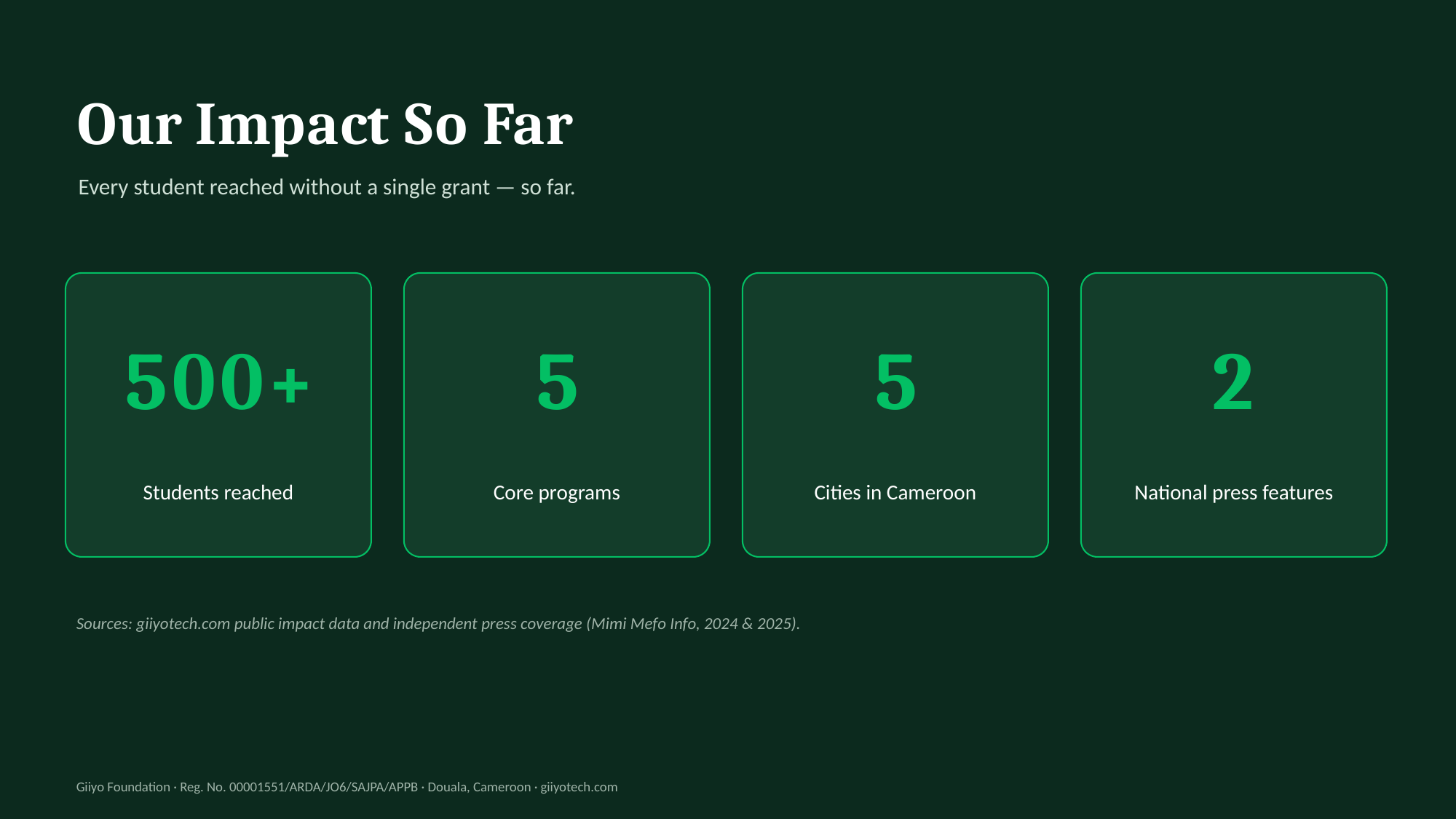

Our Impact So Far
Every student reached without a single grant — so far.

500+
5
5
2
Students reached
Core programs
Cities in Cameroon
National press features
Sources: giiyotech.com public impact data and independent press coverage (Mimi Mefo Info, 2024 & 2025).
Giiyo Foundation · Reg. No. 00001551/ARDA/JO6/SAJPA/APPB · Douala, Cameroon · giiyotech.com